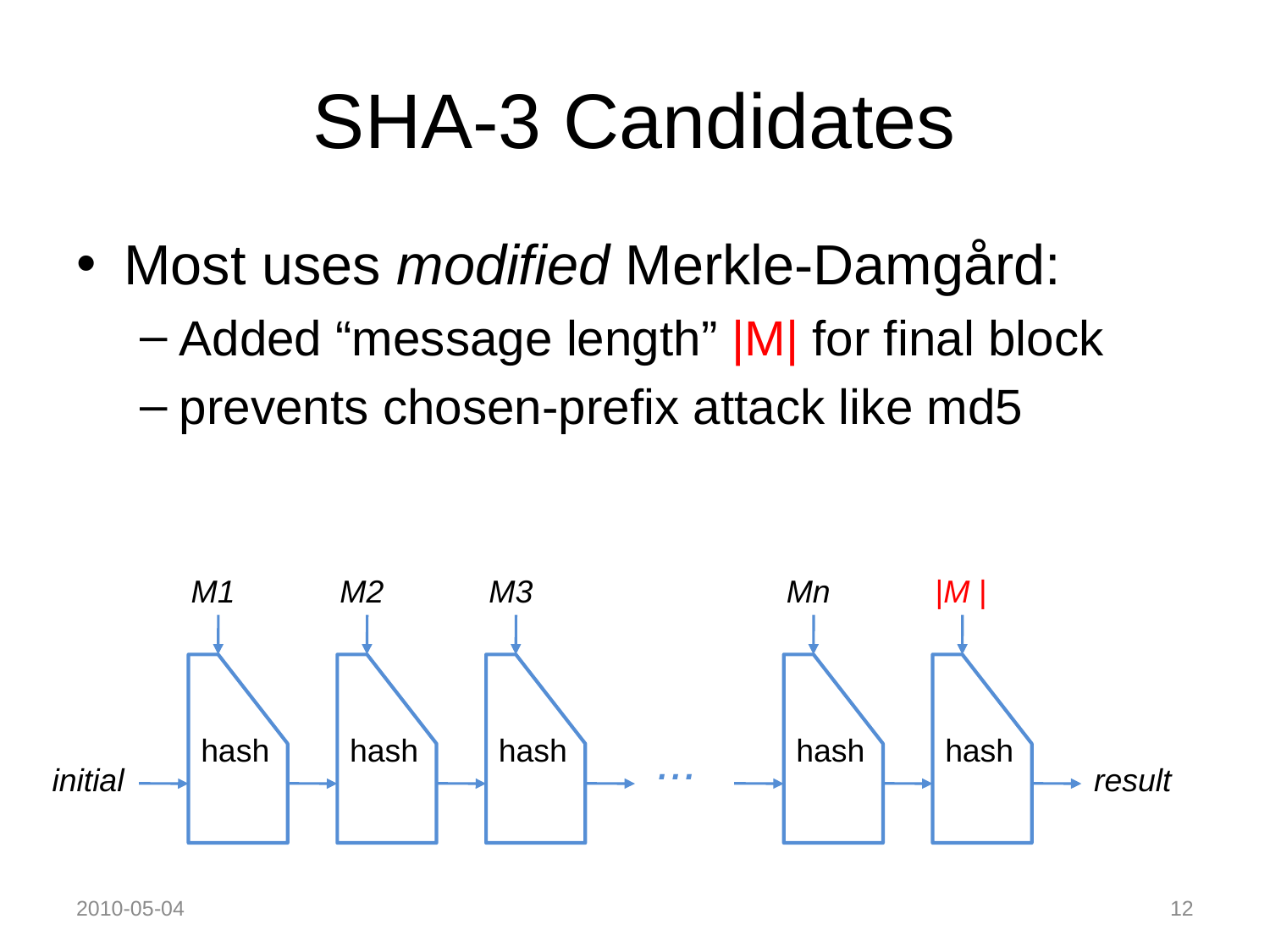

# SHA-3 Candidates
Most uses modified Merkle-Damgård:
Added “message length” |M| for final block
prevents chosen-prefix attack like md5

M1

hash
M2

hash
M3

hash
Mn

hash
|M |

hash
...
initial
result
2010-05-04
12